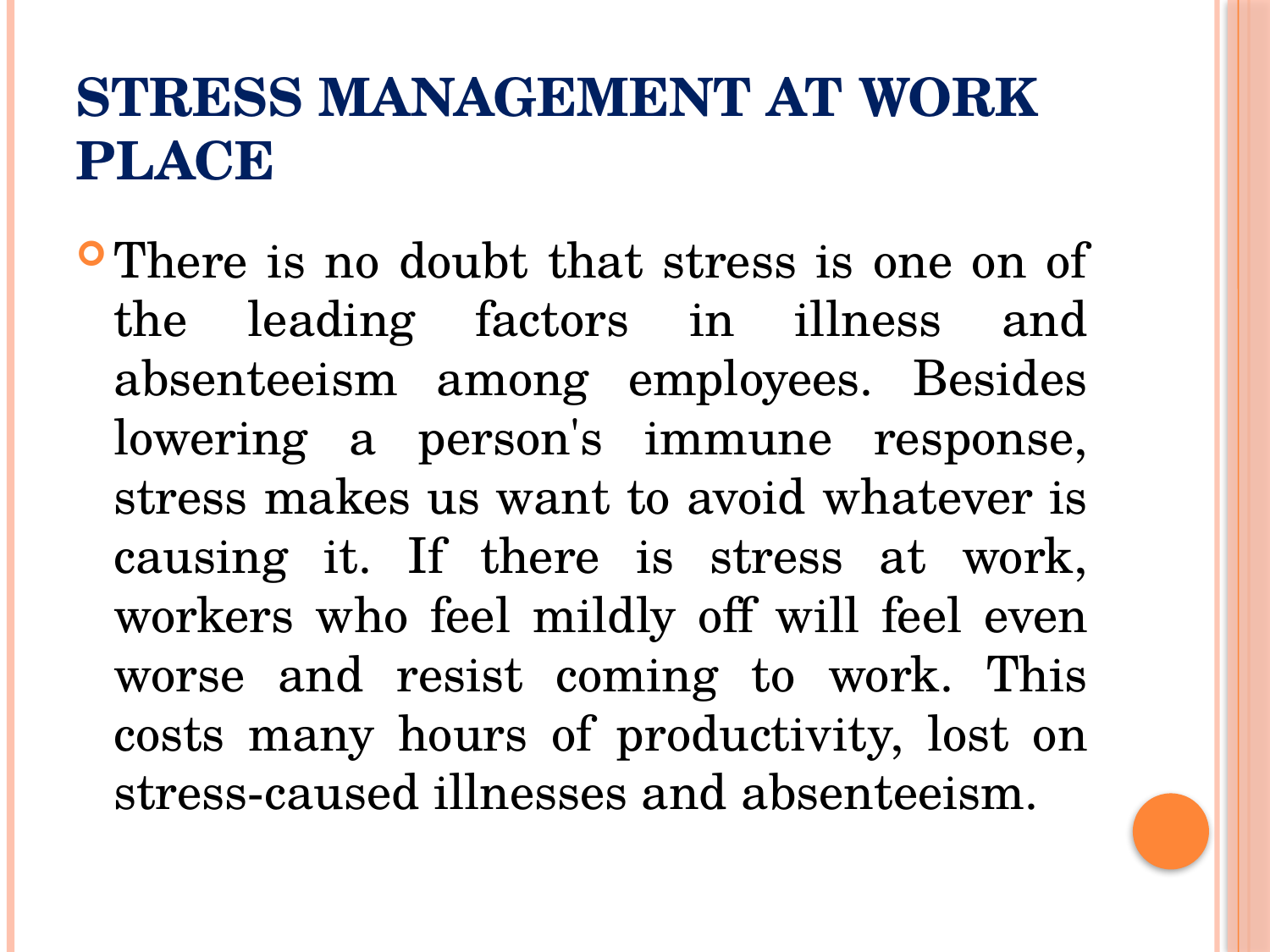

# Stress management at work place
There is no doubt that stress is one on of the leading factors in illness and absenteeism among employees. Besides lowering a person's immune response, stress makes us want to avoid whatever is causing it. If there is stress at work, workers who feel mildly off will feel even worse and resist coming to work. This costs many hours of productivity, lost on stress-caused illnesses and absenteeism.